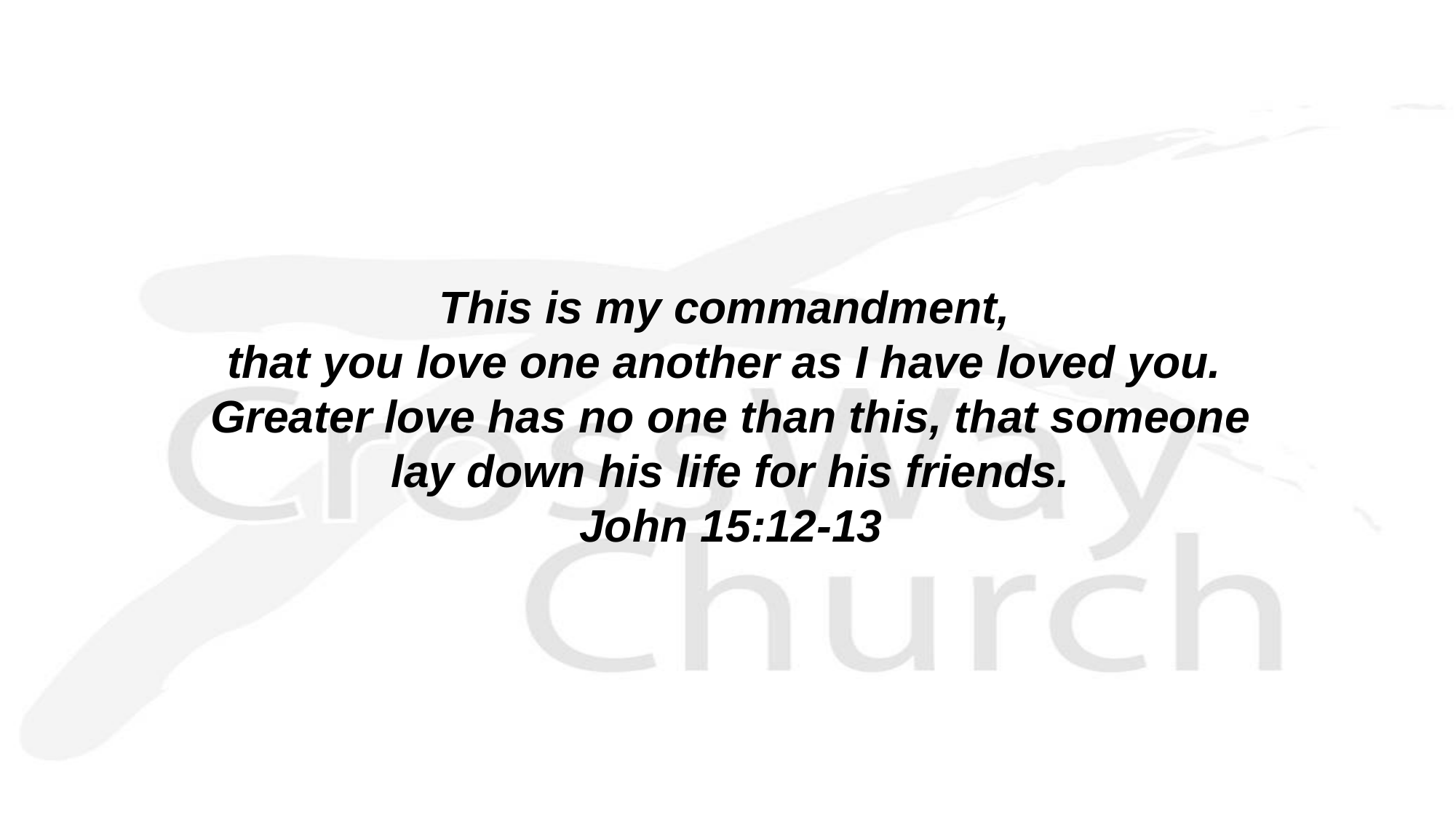

This is my commandment,
that you love one another as I have loved you.
Greater love has no one than this, that someone
 lay down his life for his friends.
John 15:12-13